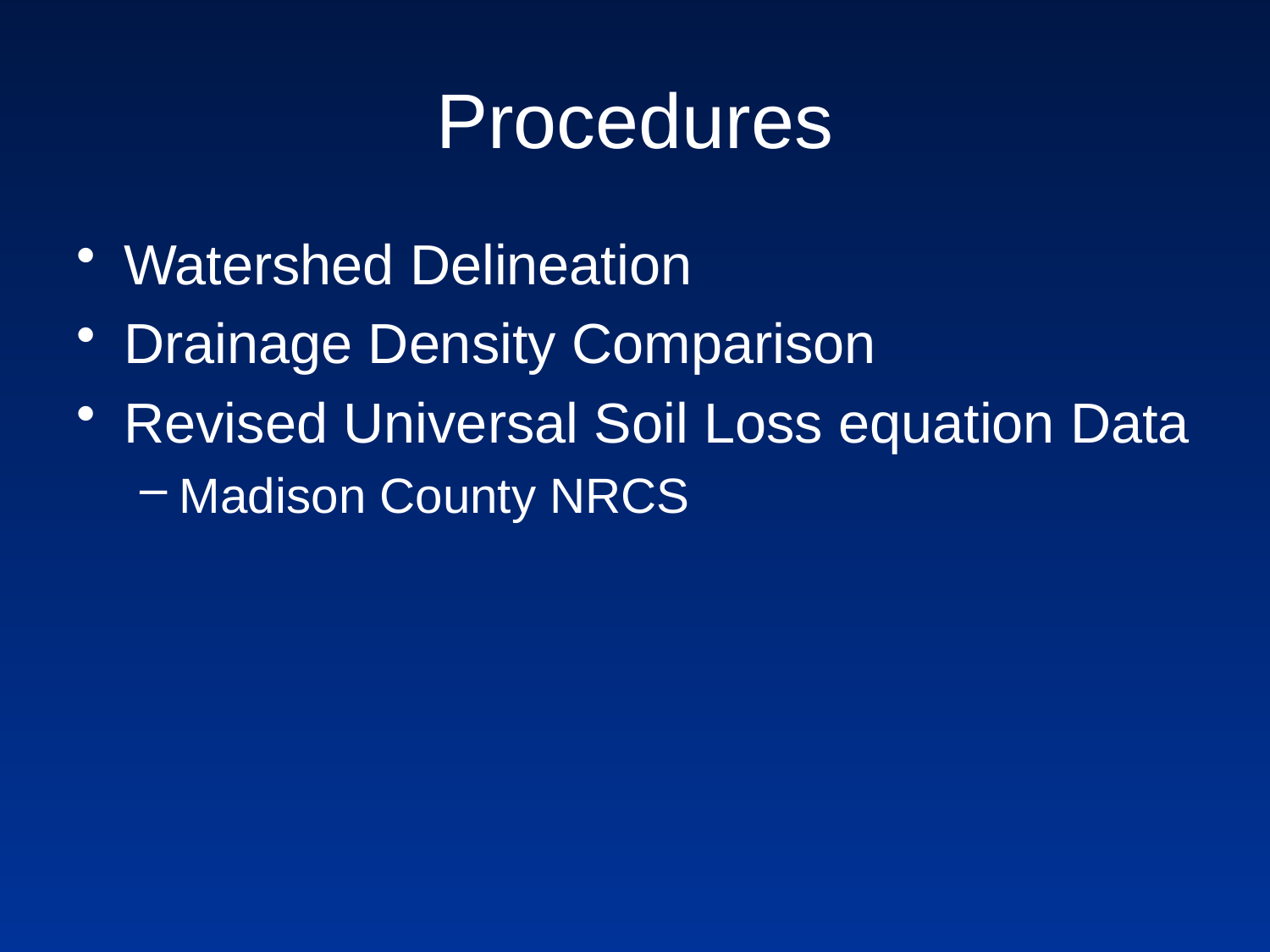

# Procedures
Watershed Delineation
Drainage Density Comparison
Revised Universal Soil Loss equation Data
Madison County NRCS